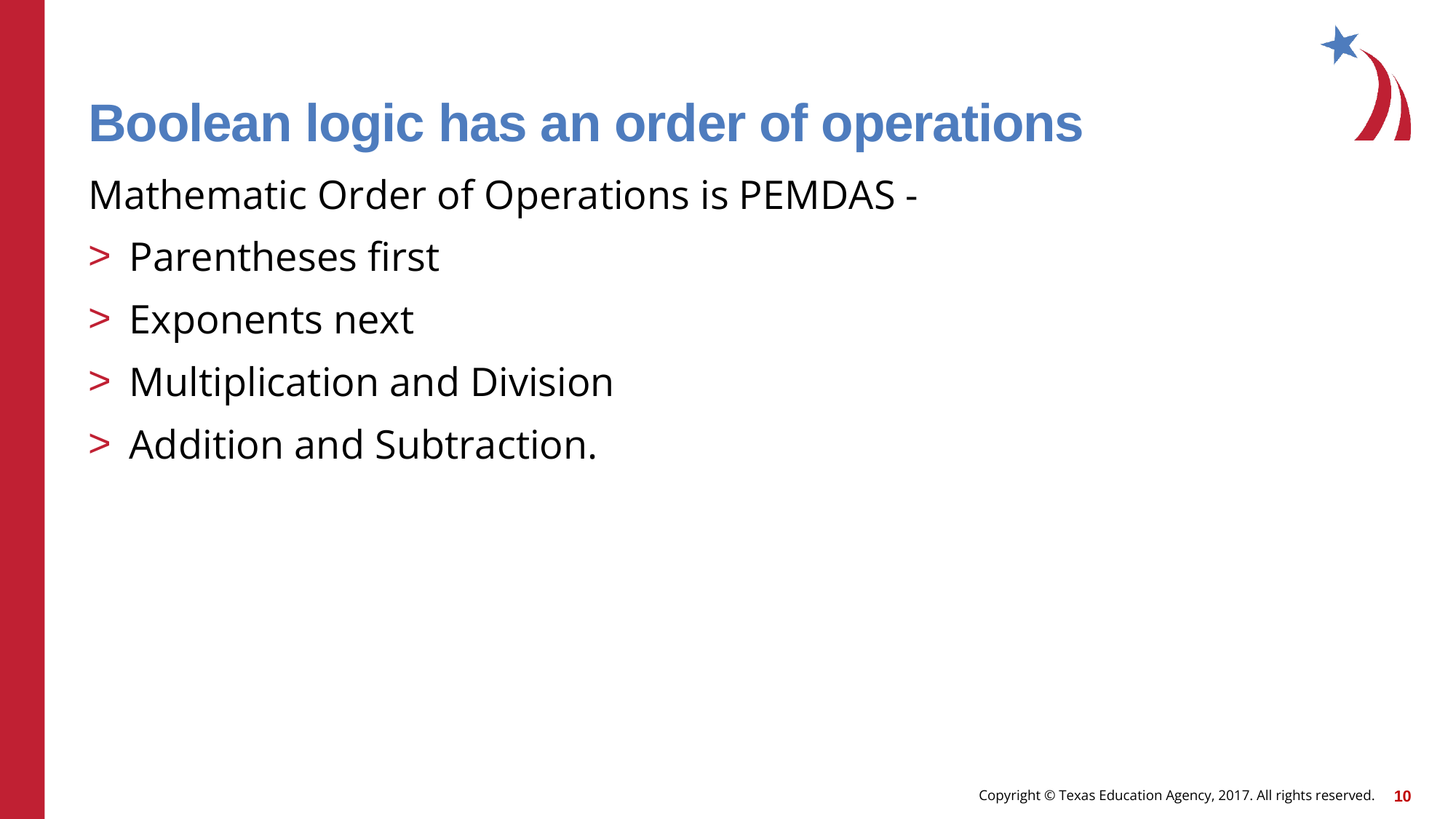

# Boolean logic has an order of operations
Mathematic Order of Operations is PEMDAS -
Parentheses first
Exponents next
Multiplication and Division
Addition and Subtraction.